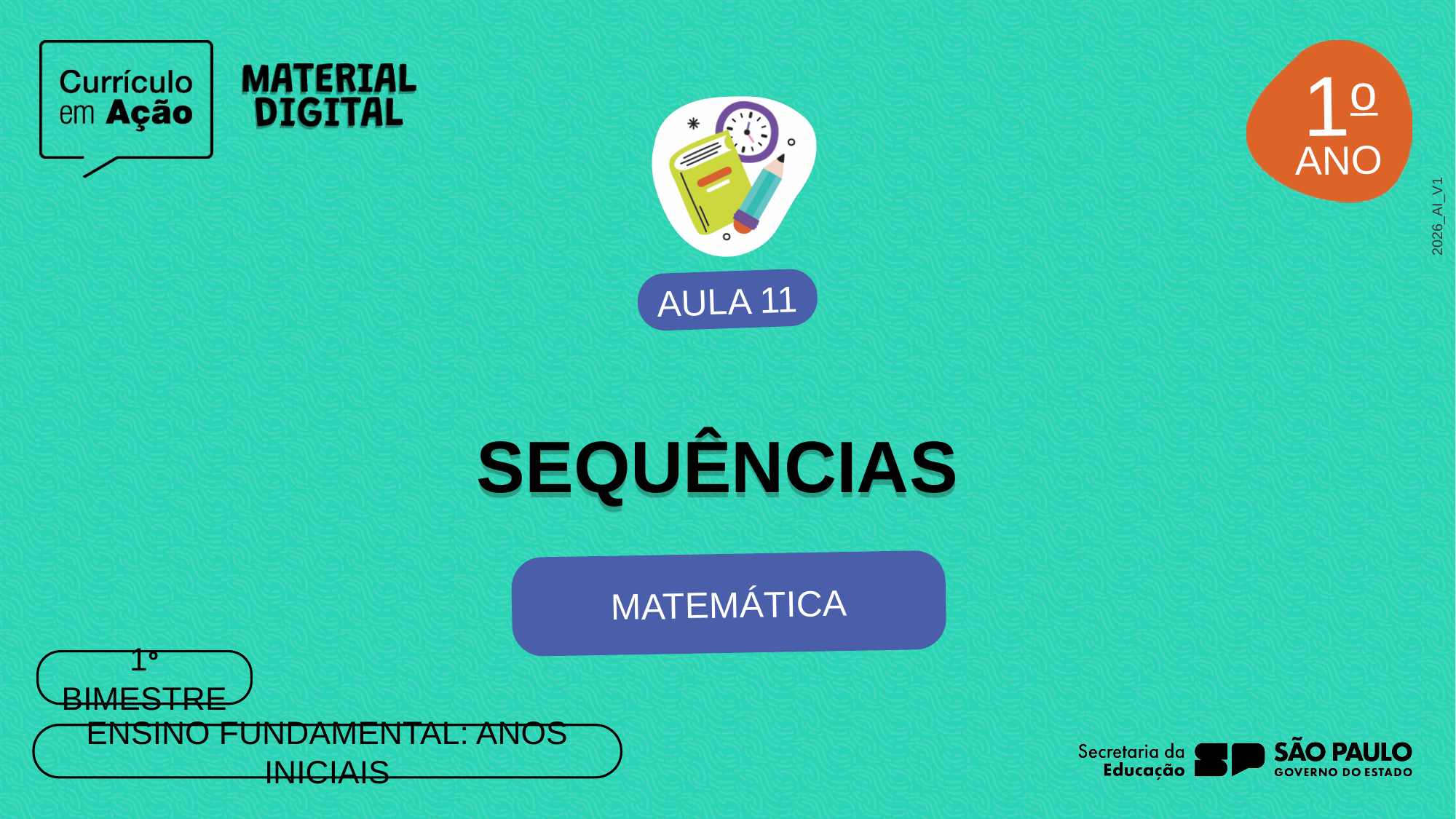

1o
AULA 11
SEQUÊNCIAS
MATEMÁTICA
1º BIMESTRE
ENSINO FUNDAMENTAL: ANOS INICIAIS